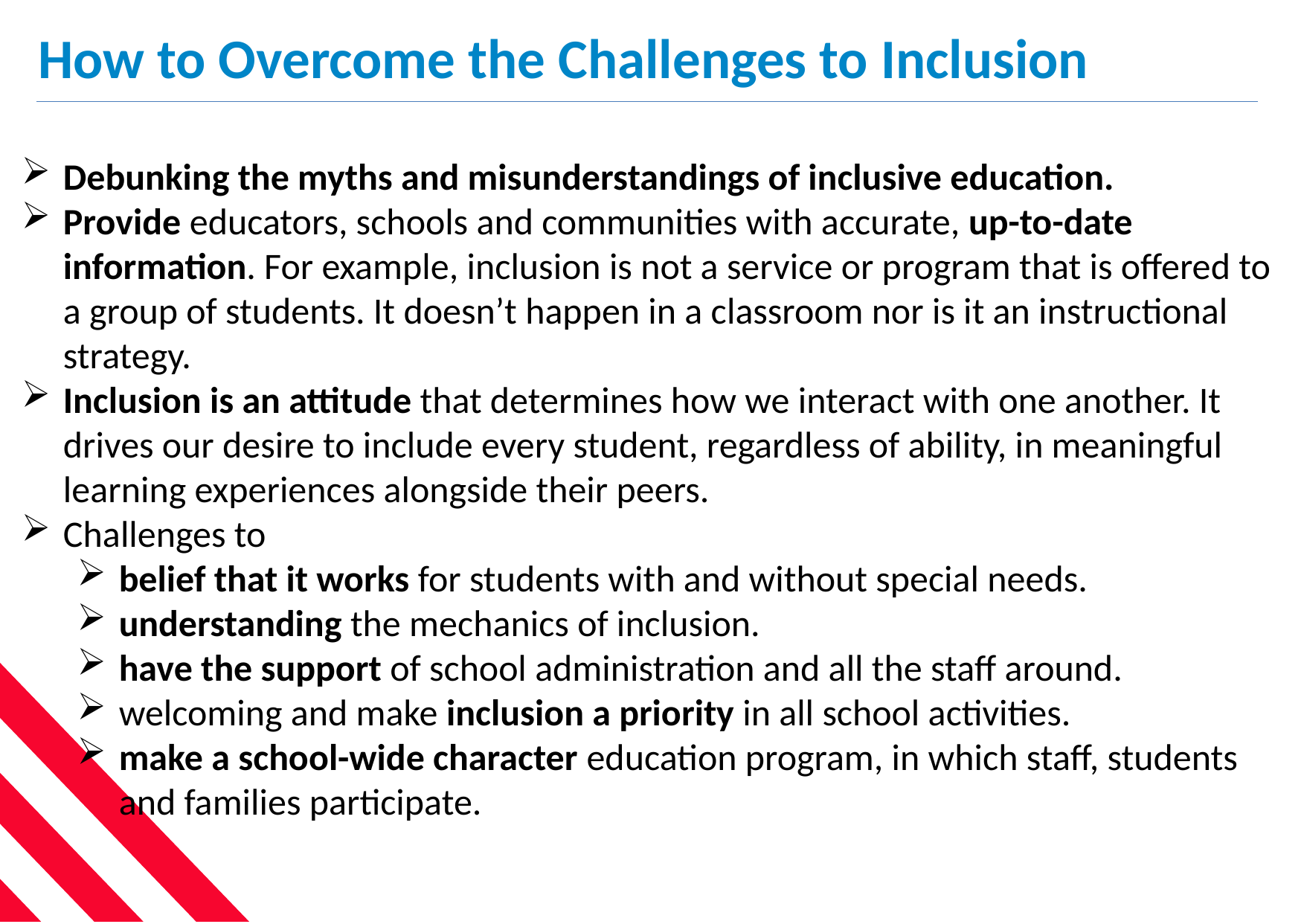

How to Overcome the Challenges to Inclusion
Debunking the myths and misunderstandings of inclusive education.
Provide educators, schools and communities with accurate, up-to-date information. For example, inclusion is not a service or program that is offered to a group of students. It doesn’t happen in a classroom nor is it an instructional strategy.
Inclusion is an attitude that determines how we interact with one another. It drives our desire to include every student, regardless of ability, in meaningful learning experiences alongside their peers.
Challenges to
belief that it works for students with and without special needs.
understanding the mechanics of inclusion.
have the support of school administration and all the staff around.
welcoming and make inclusion a priority in all school activities.
make a school-wide character education program, in which staff, students and families participate.